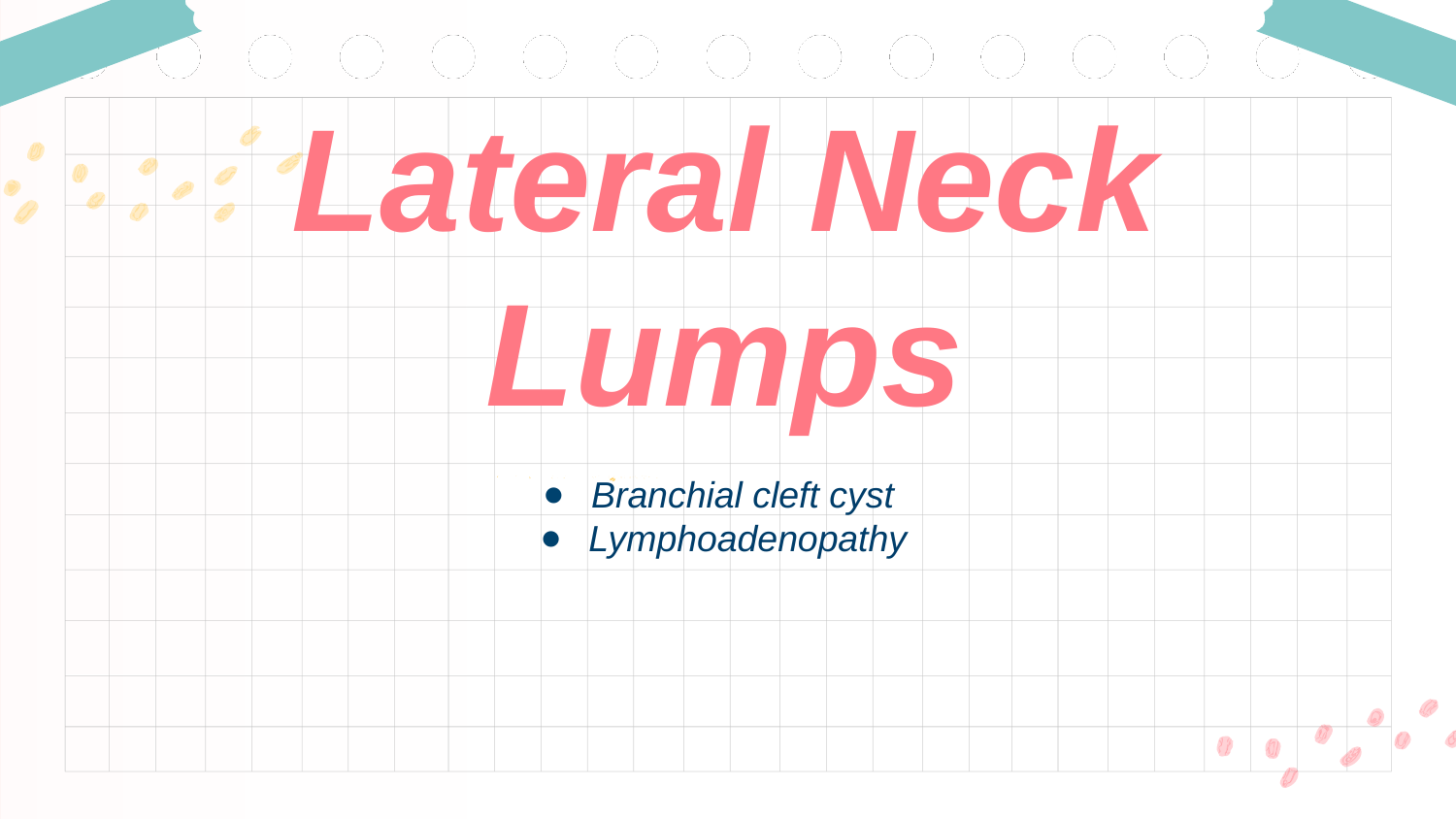

# Lateral Neck Lumps
Branchial cleft cyst
Lymphoadenopathy